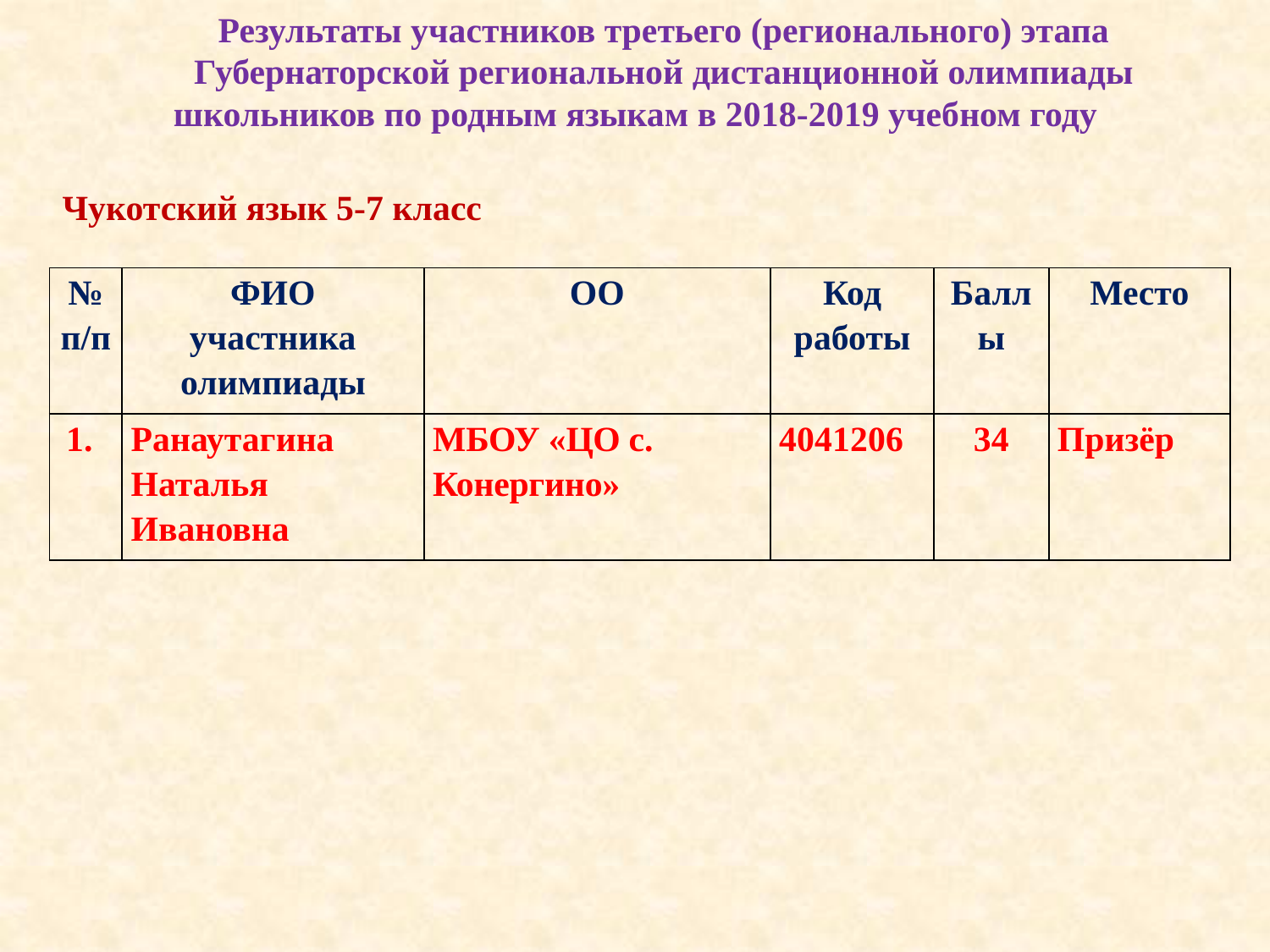

Результаты участников третьего (регионального) этапа
Губернаторской региональной дистанционной олимпиады школьников по родным языкам в 2018-2019 учебном году
Чукотский язык 5-7 класс

| № п/п | ФИО участника олимпиады | ОО | Код работы | Баллы | Место |
| --- | --- | --- | --- | --- | --- |
| 1. | Ранаутагина Наталья Ивановна | МБОУ «ЦО с. Конергино» | 4041206 | 34 | Призёр |